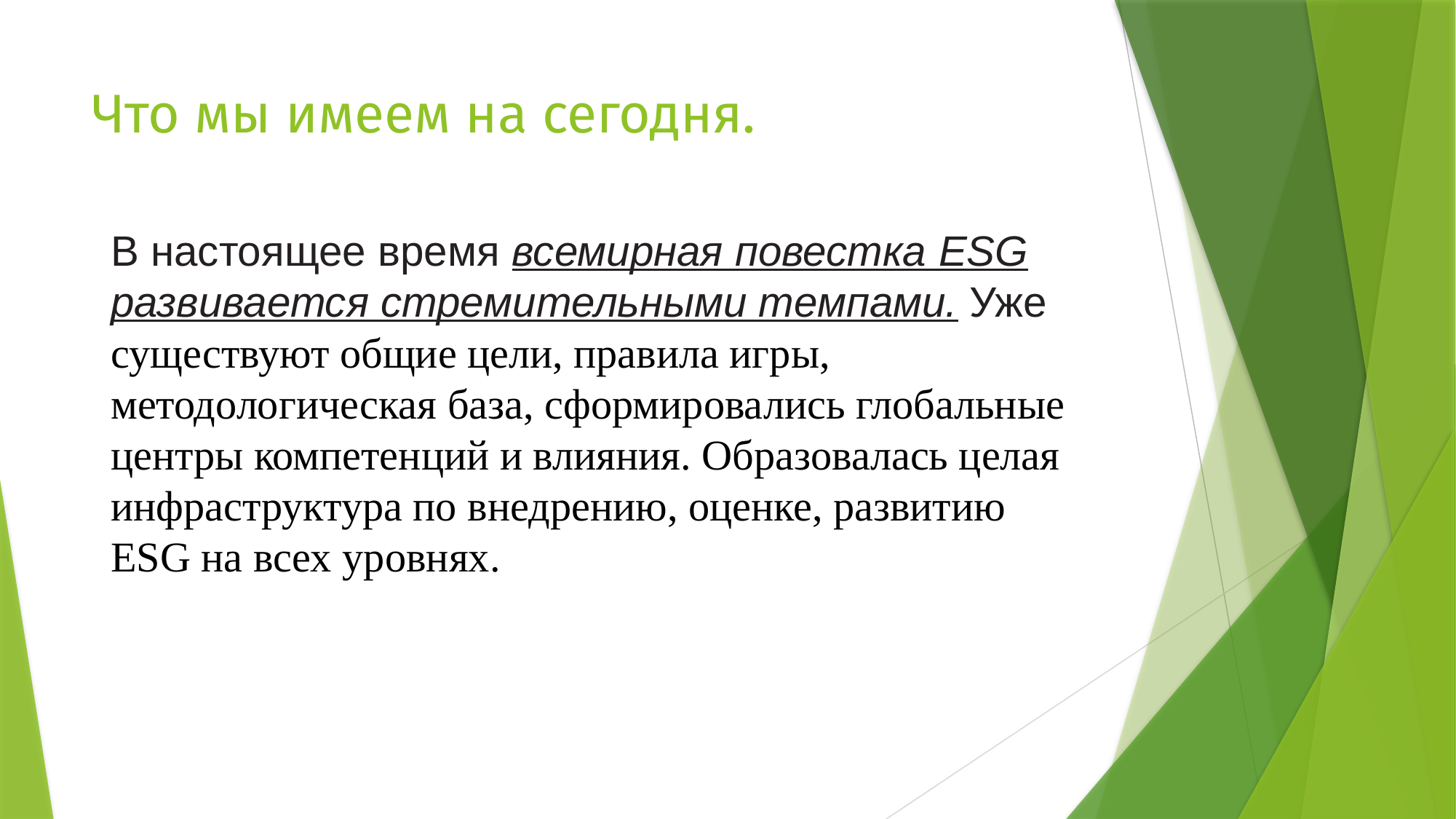

# Что мы имеем на сегодня.
В настоящее время всемирная повестка ESG развивается стремительными темпами. Уже существуют общие цели, правила игры, методологическая база, сформировались глобальные центры компетенций и влияния. Образовалась целая инфраструктура по внедрению, оценке, развитию ESG на всех уровнях.